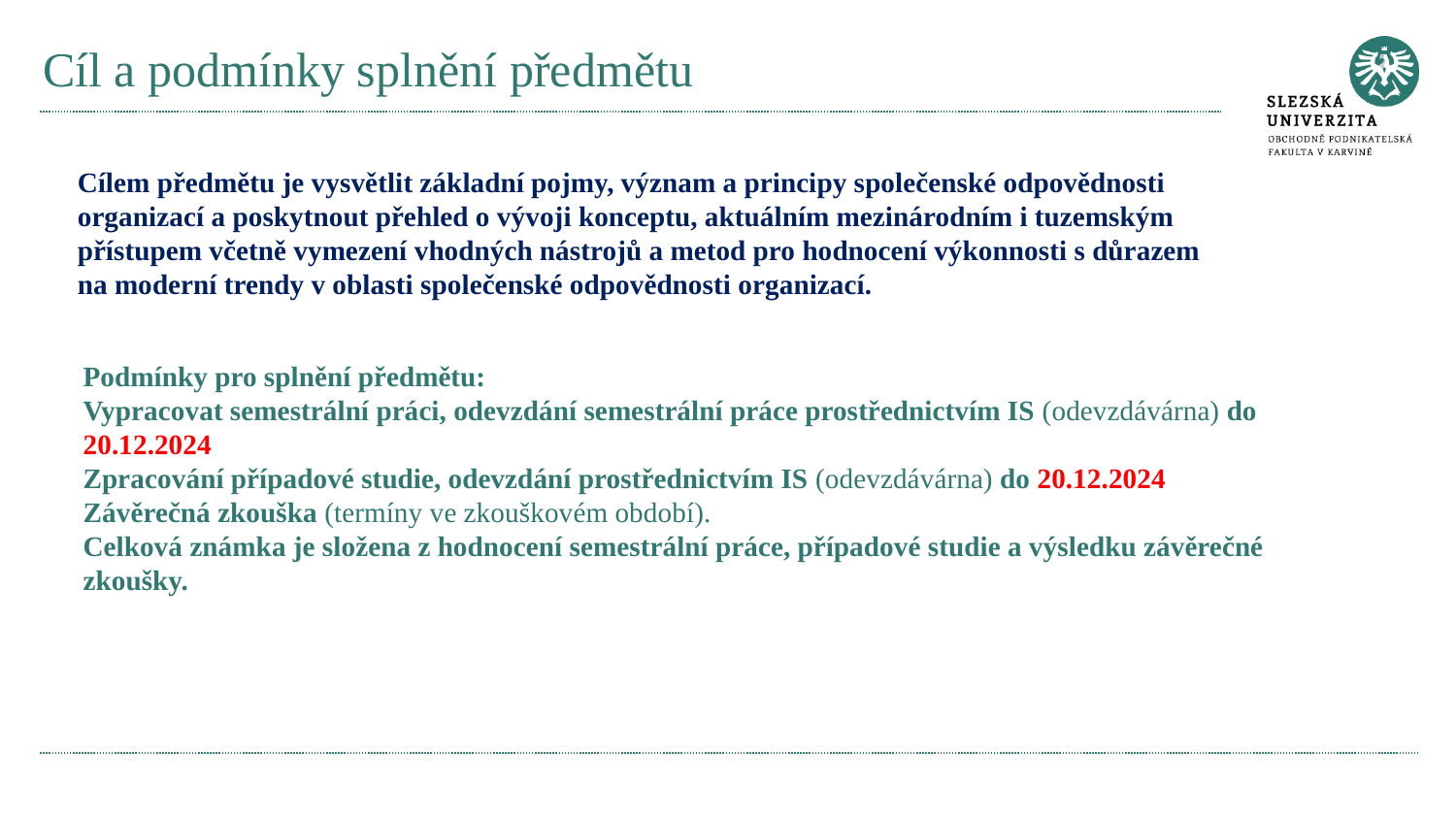

# Cíl a podmínky splnění předmětu
Cílem předmětu je vysvětlit základní pojmy, význam a principy společenské odpovědnosti organizací a poskytnout přehled o vývoji konceptu, aktuálním mezinárodním i tuzemským přístupem včetně vymezení vhodných nástrojů a metod pro hodnocení výkonnosti s důrazem na moderní trendy v oblasti společenské odpovědnosti organizací.

Podmínky pro splnění předmětu:
Vypracovat semestrální práci, odevzdání semestrální práce prostřednictvím IS (odevzdávárna) do 20.12.2024
Zpracování případové studie, odevzdání prostřednictvím IS (odevzdávárna) do 20.12.2024
Závěrečná zkouška (termíny ve zkouškovém období).
Celková známka je složena z hodnocení semestrální práce, případové studie a výsledku závěrečné zkoušky.